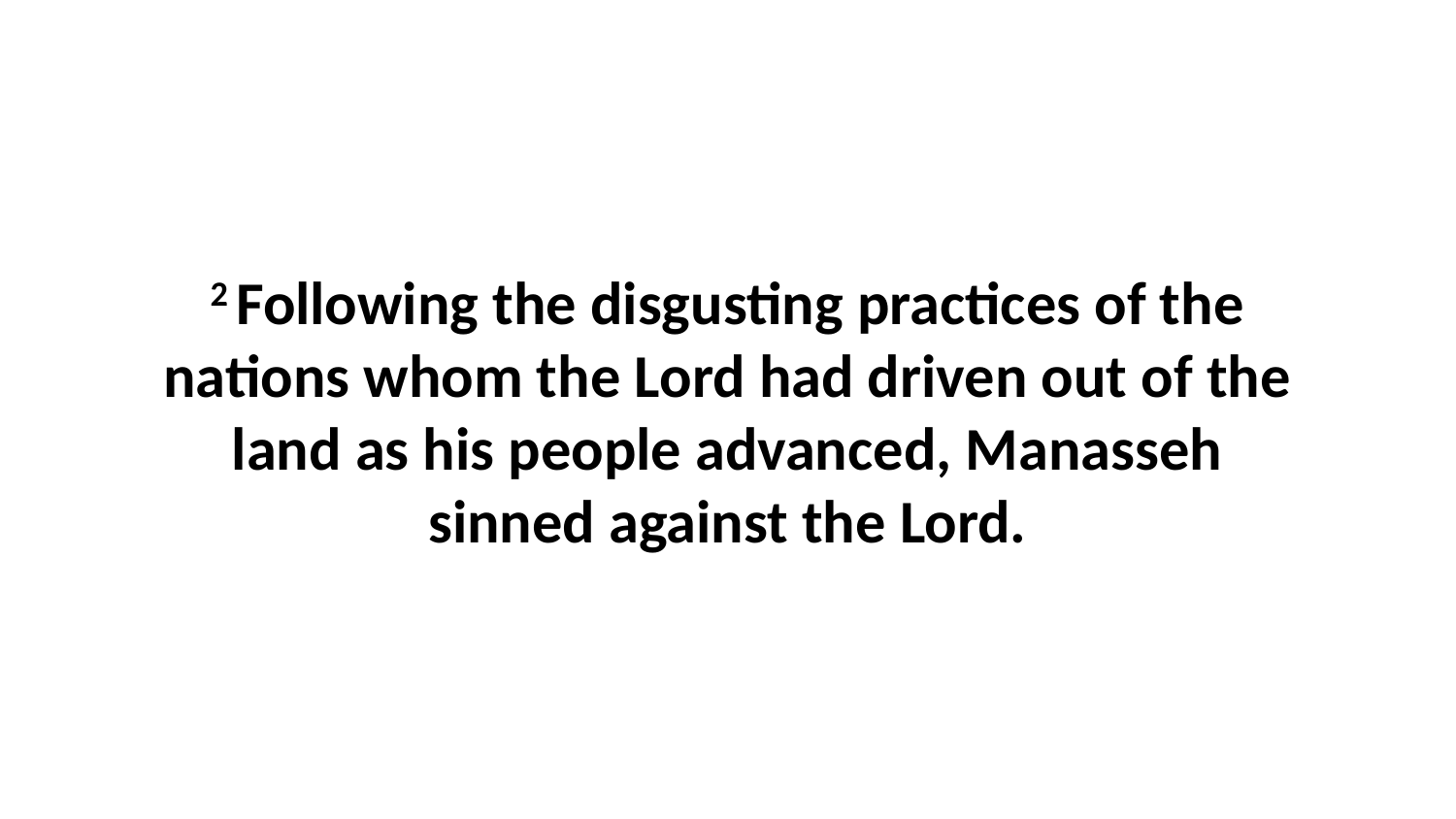

2 Following the disgusting practices of the nations whom the Lord had driven out of the land as his people advanced, Manasseh sinned against the Lord.